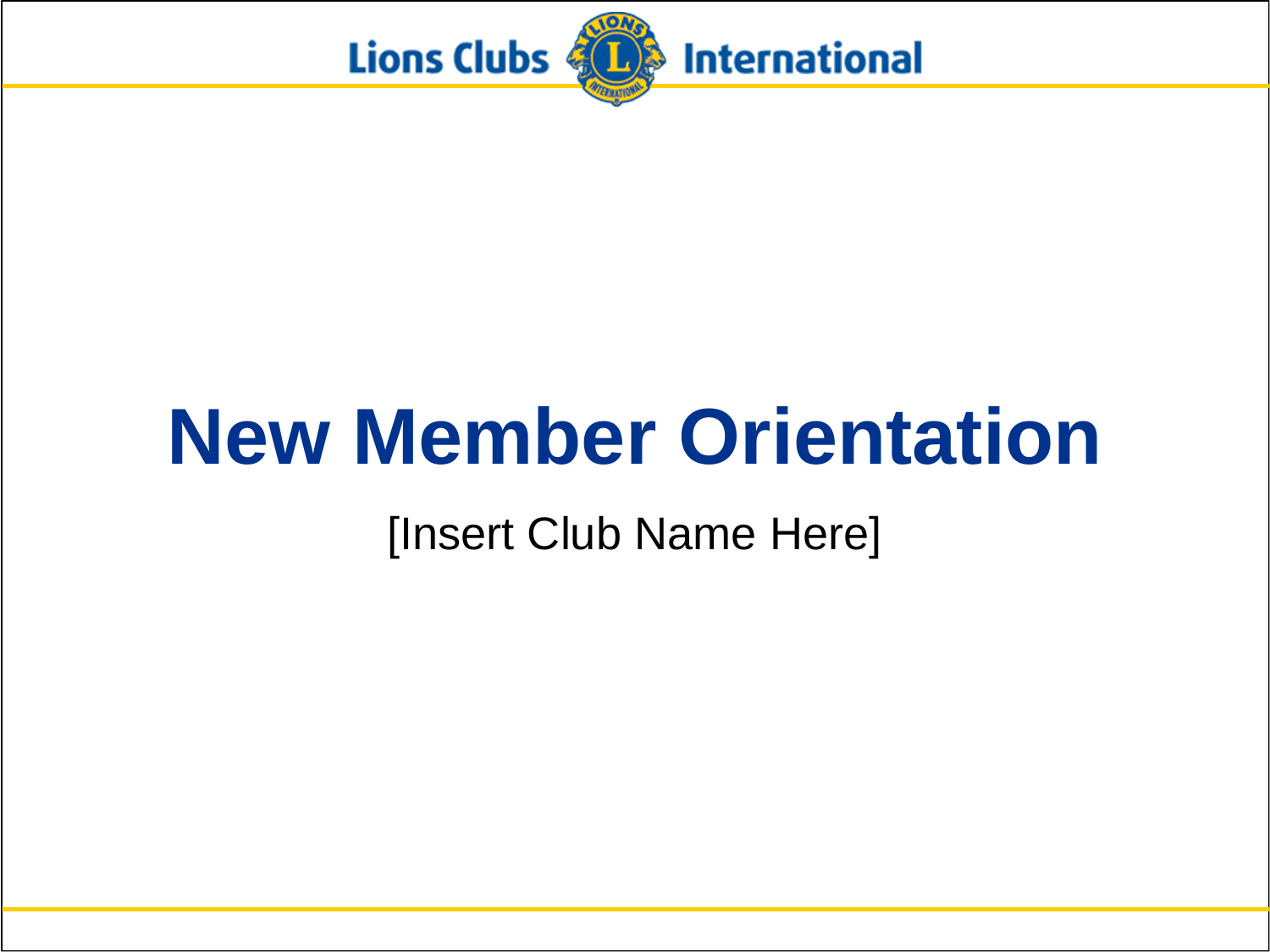

# New Member Orientation
[Insert Club Name Here]